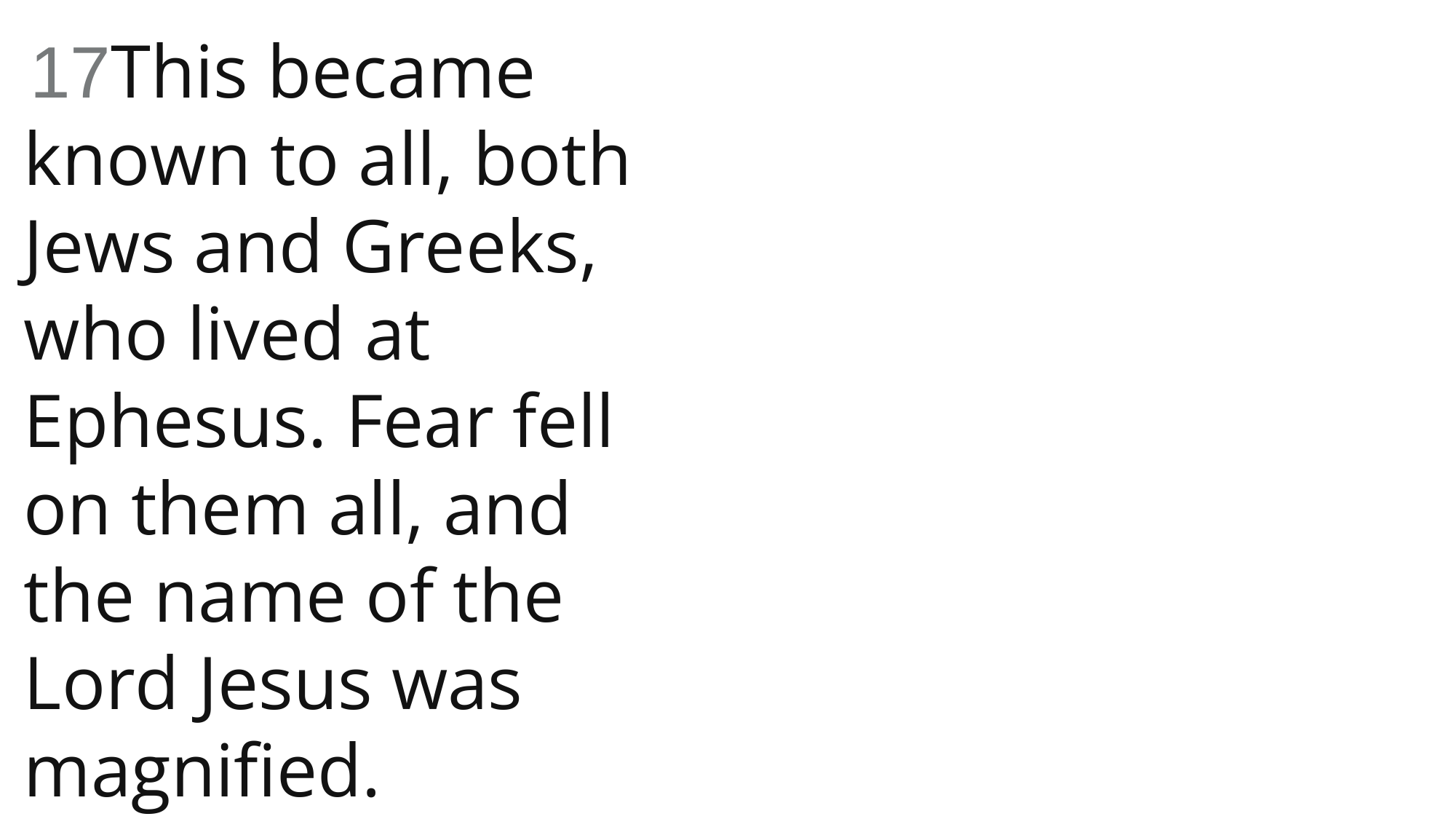

17This became known to all, both Jews and Greeks, who lived at Ephesus. Fear fell on them all, and the name of the Lord Jesus was magnified.